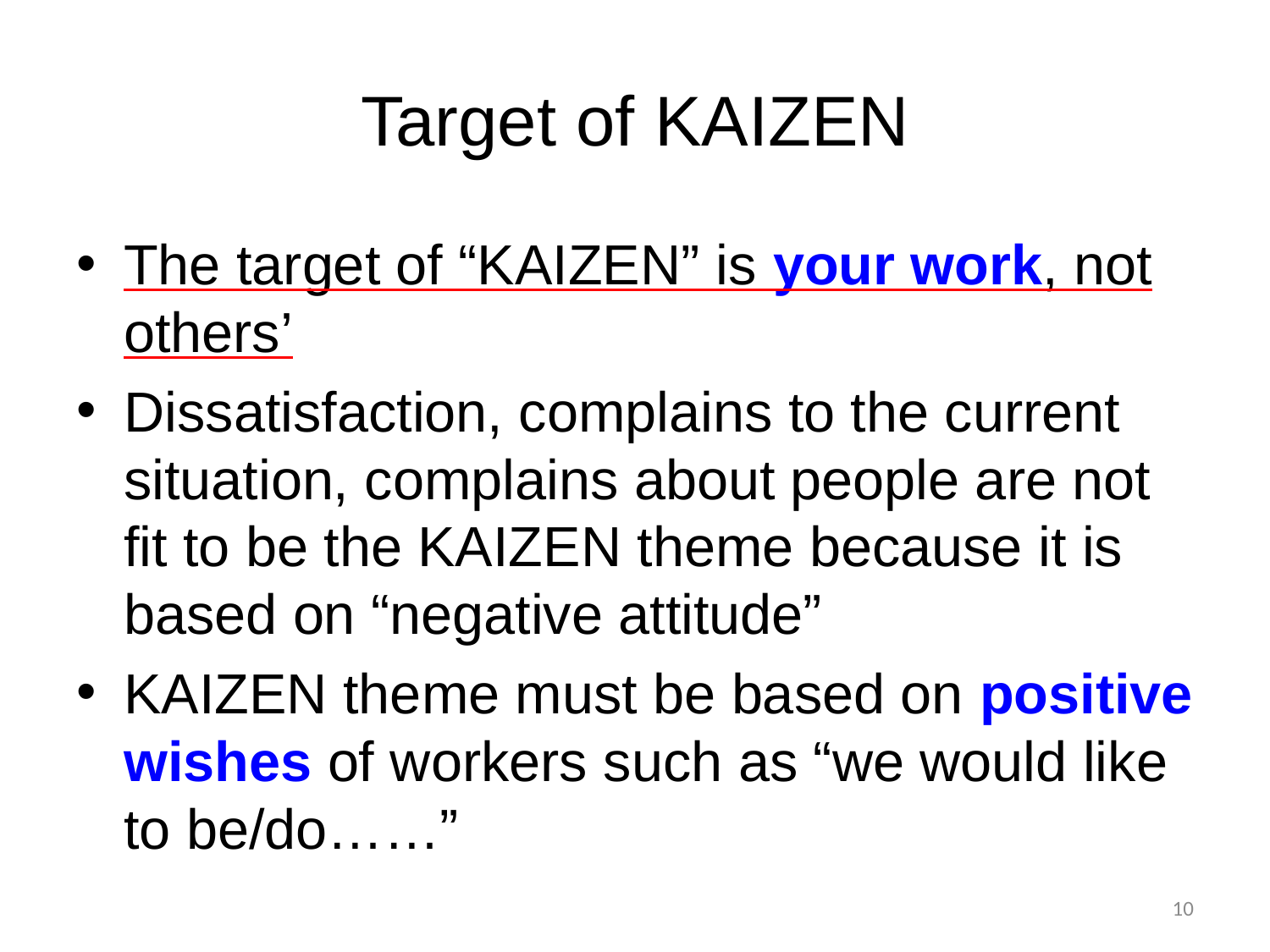

# Target of KAIZEN
The target of “KAIZEN” is your work, not others’
Dissatisfaction, complains to the current situation, complains about people are not fit to be the KAIZEN theme because it is based on “negative attitude”
KAIZEN theme must be based on positive wishes of workers such as “we would like to be/do……”

10